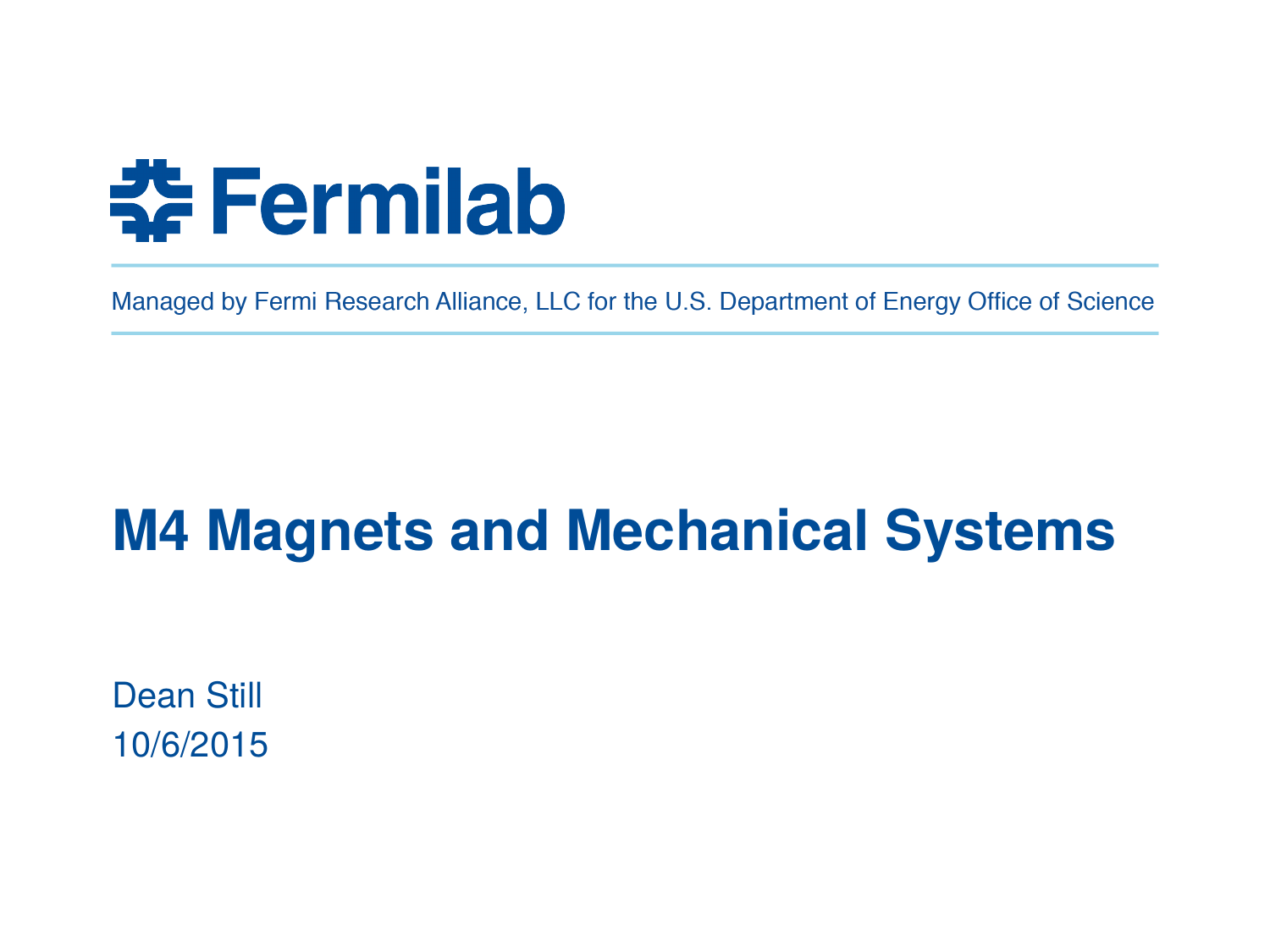

# M4 Magnets and Mechanical Systems
Dean Still
10/6/2015